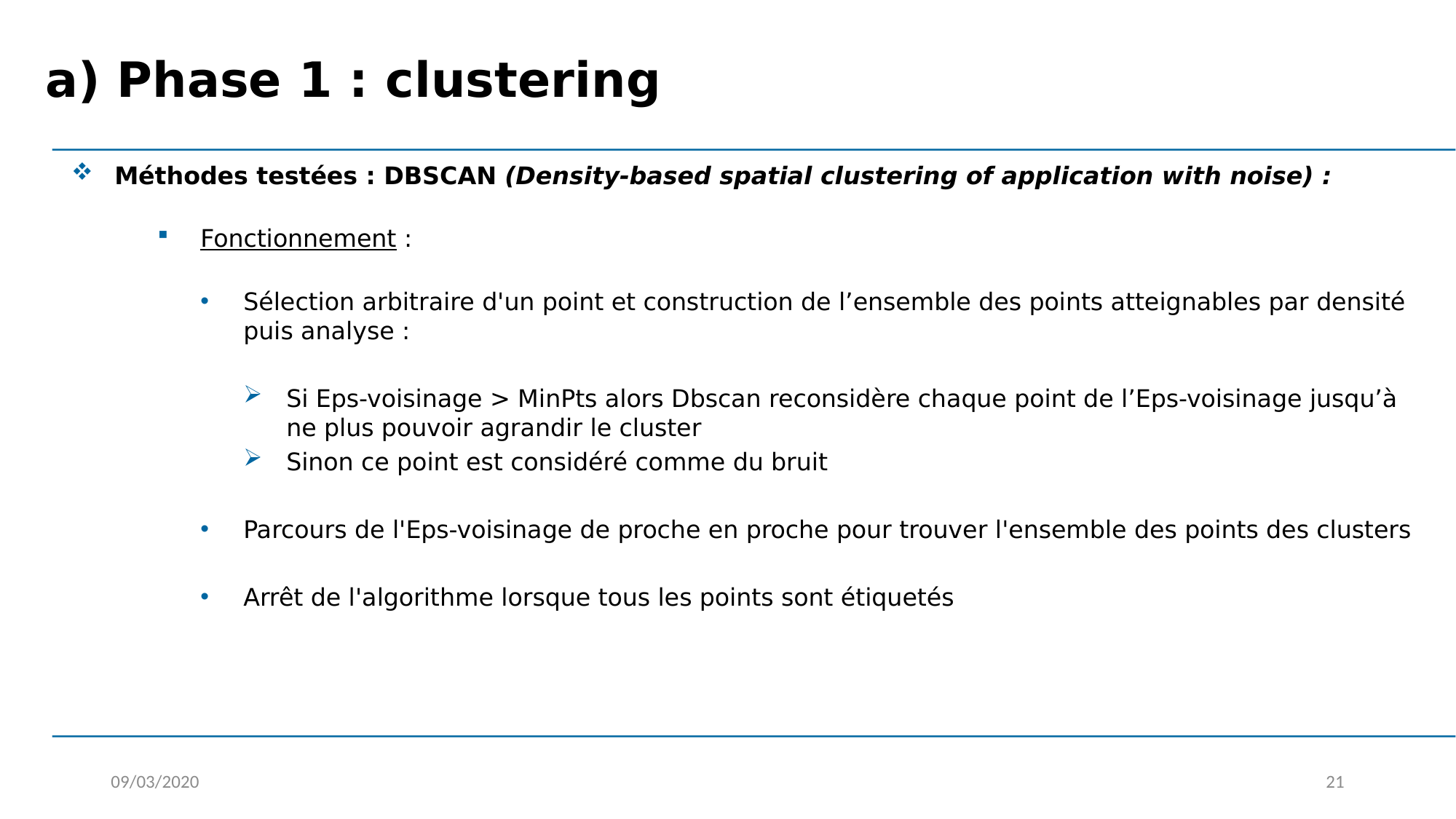

a) Phase 1 : clustering
Méthodes testées : DBSCAN (Density-based spatial clustering of application with noise) :
Fonctionnement :
Sélection arbitraire d'un point et construction de l’ensemble des points atteignables par densité puis analyse :

Si Eps-voisinage > MinPts alors Dbscan reconsidère chaque point de l’Eps-voisinage jusqu’à ne plus pouvoir agrandir le cluster
Sinon ce point est considéré comme du bruit

Parcours de l'Eps-voisinage de proche en proche pour trouver l'ensemble des points des clusters

Arrêt de l'algorithme lorsque tous les points sont étiquetés

09/03/2020
21